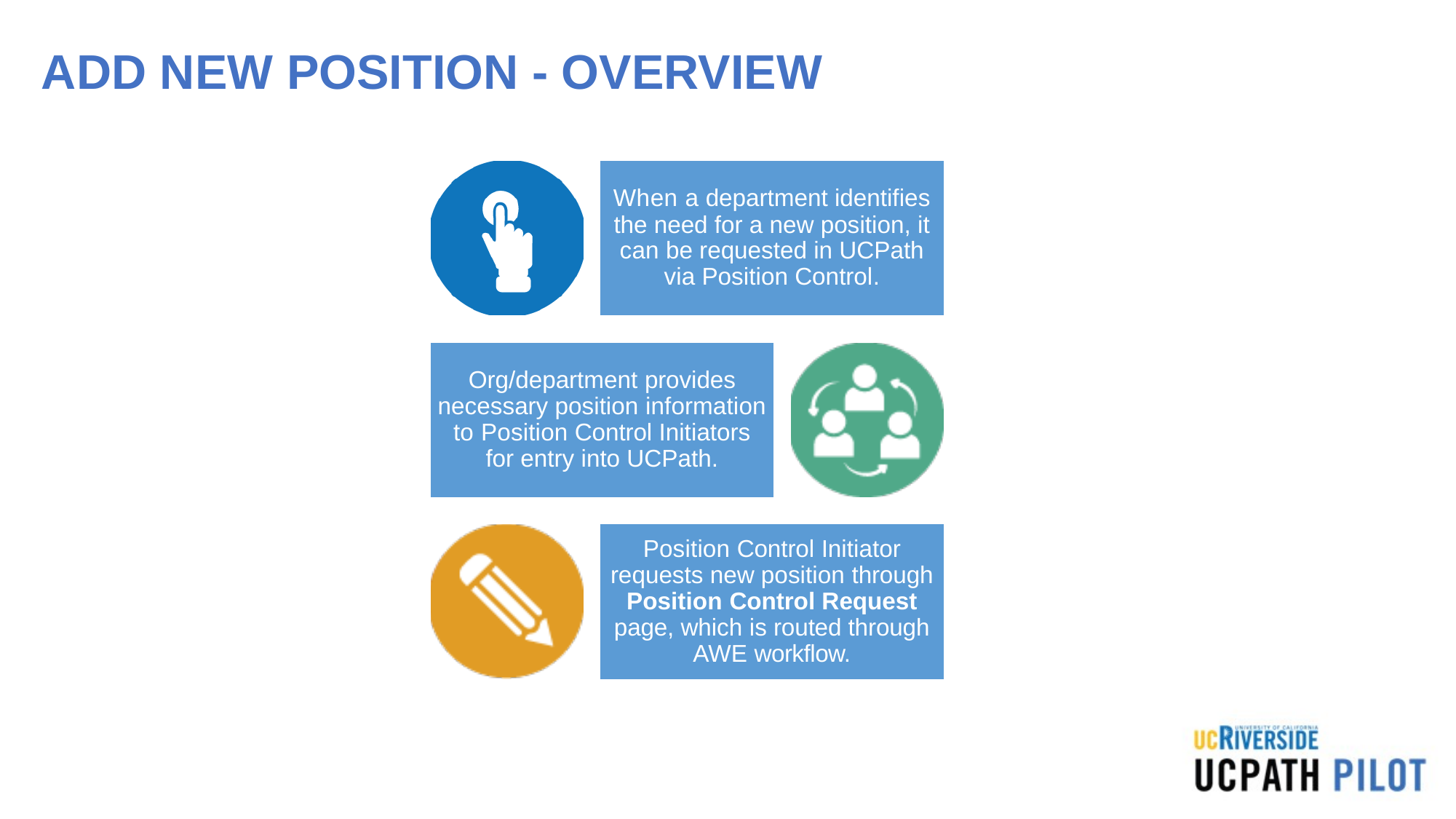

# ADD NEW POSITION - OVERVIEW
When a department identifies the need for a new position, it can be requested in UCPath via Position Control.
Org/department provides necessary position information to Position Control Initiators for entry into UCPath.
Position Control Initiator requests new position through Position Control Request page, which is routed through AWE workflow.